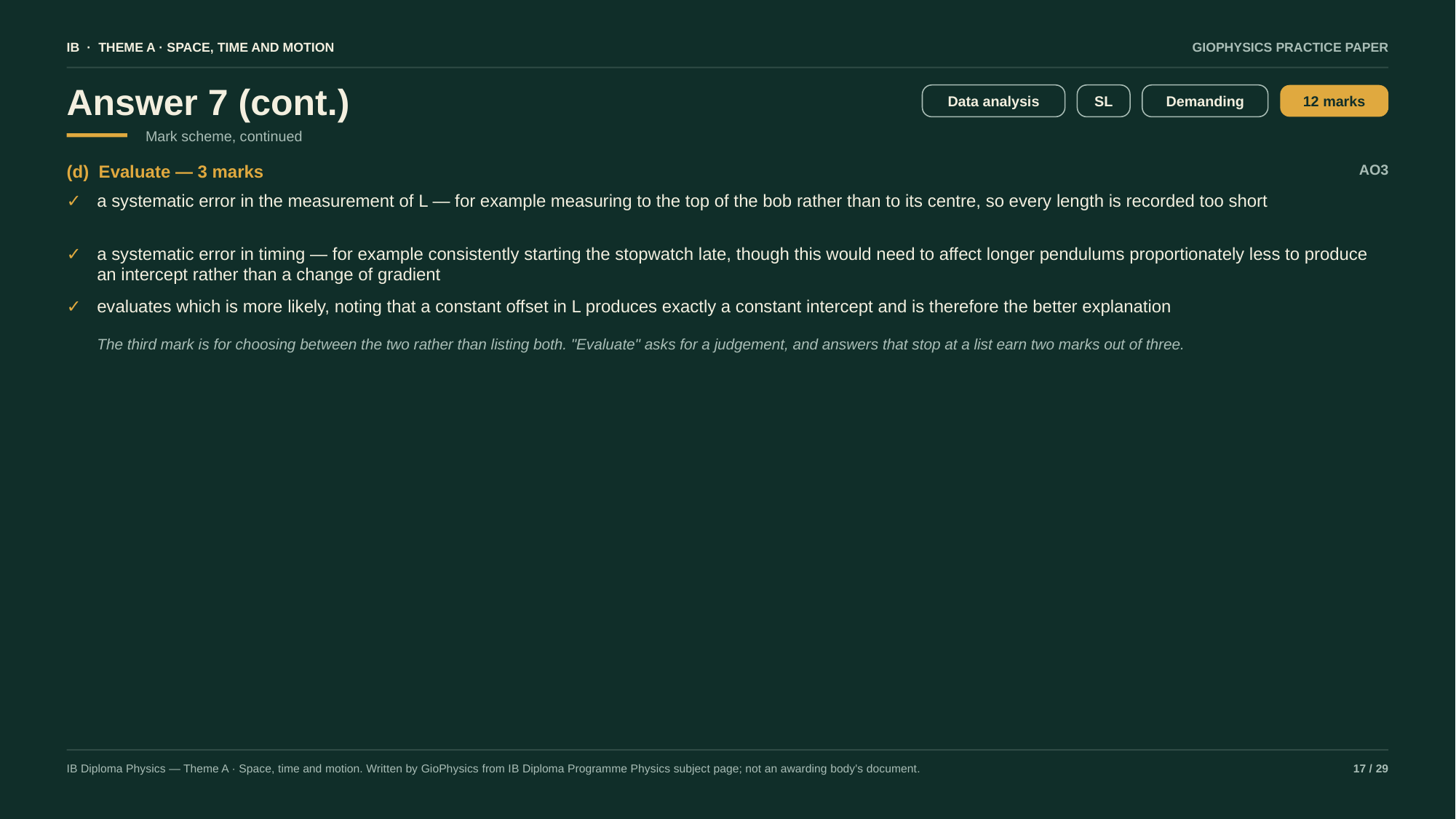

IB  ·  THEME A · SPACE, TIME AND MOTION
GIOPHYSICS PRACTICE PAPER

Answer 7 (cont.)

Data analysis

SL

Demanding

12 marks
Mark scheme, continued

(d)  Evaluate — 3 marks
AO3
✓
a systematic error in the measurement of L — for example measuring to the top of the bob rather than to its centre, so every length is recorded too short
✓
a systematic error in timing — for example consistently starting the stopwatch late, though this would need to affect longer pendulums proportionately less to produce an intercept rather than a change of gradient
✓
evaluates which is more likely, noting that a constant offset in L produces exactly a constant intercept and is therefore the better explanation
The third mark is for choosing between the two rather than listing both. "Evaluate" asks for a judgement, and answers that stop at a list earn two marks out of three.

IB Diploma Physics — Theme A · Space, time and motion. Written by GioPhysics from IB Diploma Programme Physics subject page; not an awarding body's document.
17 / 29